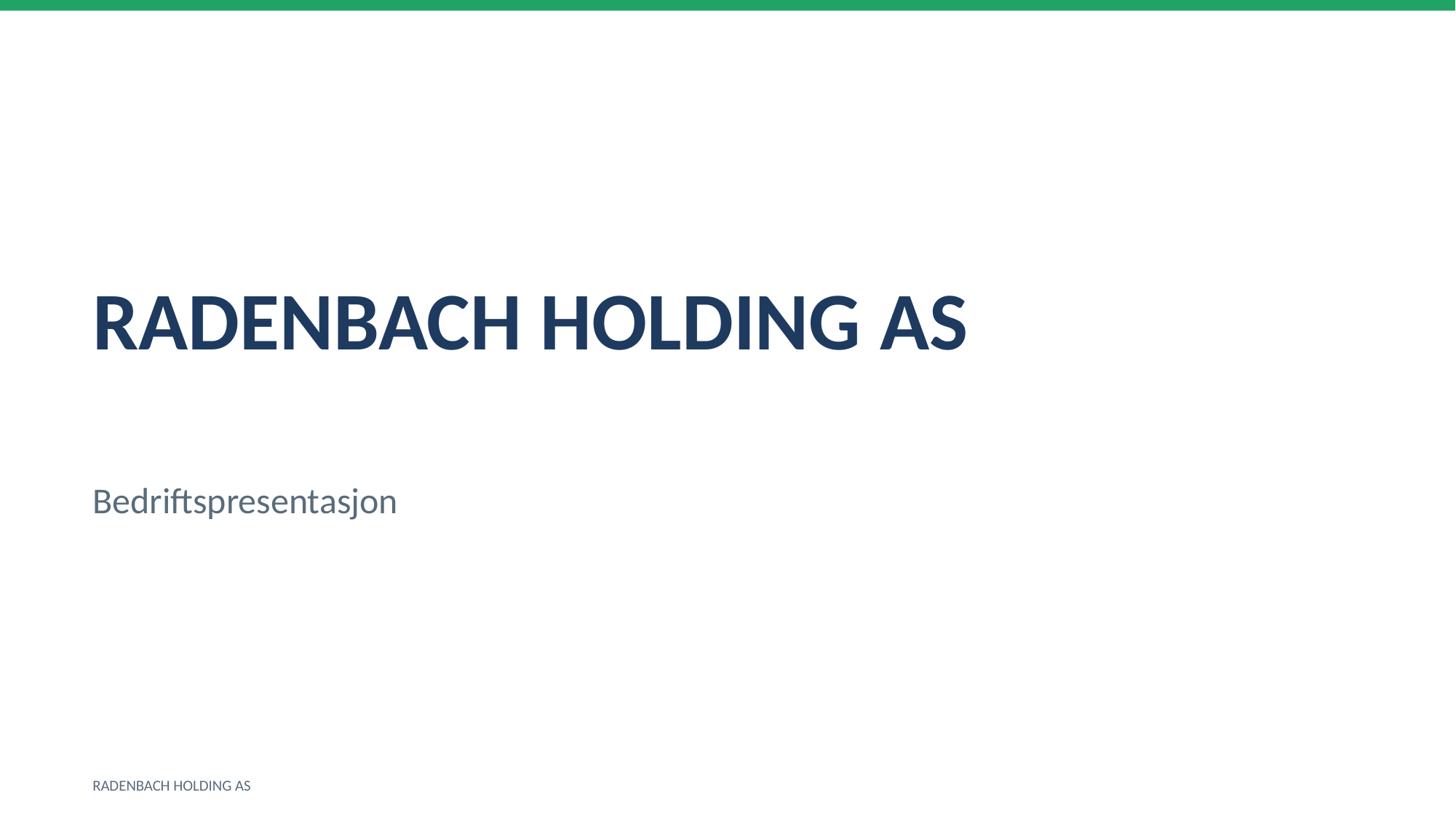

RADENBACH HOLDING AS
Bedriftspresentasjon
RADENBACH HOLDING AS